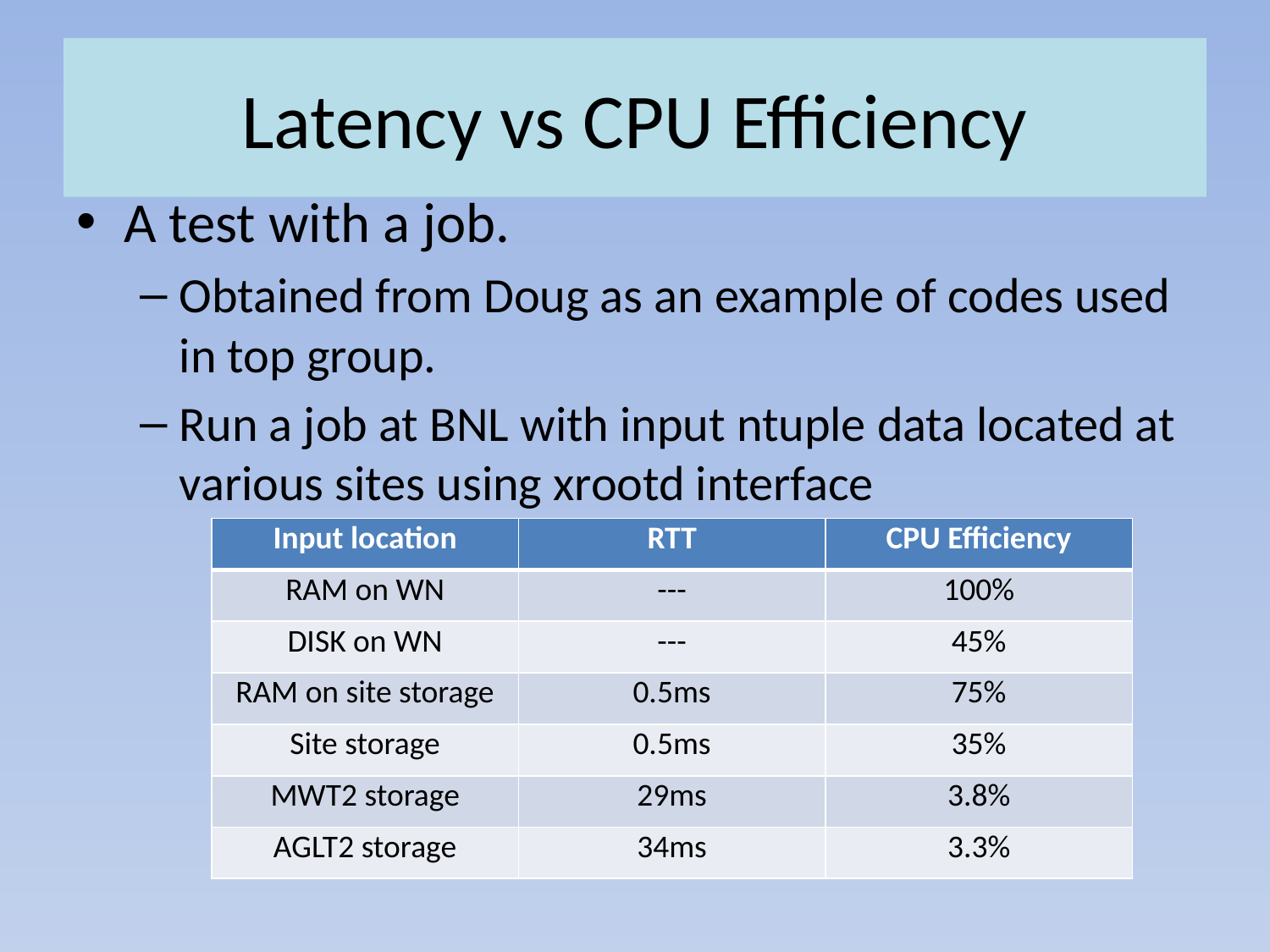

# Latency vs CPU Efficiency
A test with a job.
Obtained from Doug as an example of codes used in top group.
Run a job at BNL with input ntuple data located at various sites using xrootd interface

| Input location | RTT | CPU Efficiency |
| --- | --- | --- |
| RAM on WN | --- | 100% |
| DISK on WN | --- | 45% |
| RAM on site storage | 0.5ms | 75% |
| Site storage | 0.5ms | 35% |
| MWT2 storage | 29ms | 3.8% |
| AGLT2 storage | 34ms | 3.3% |